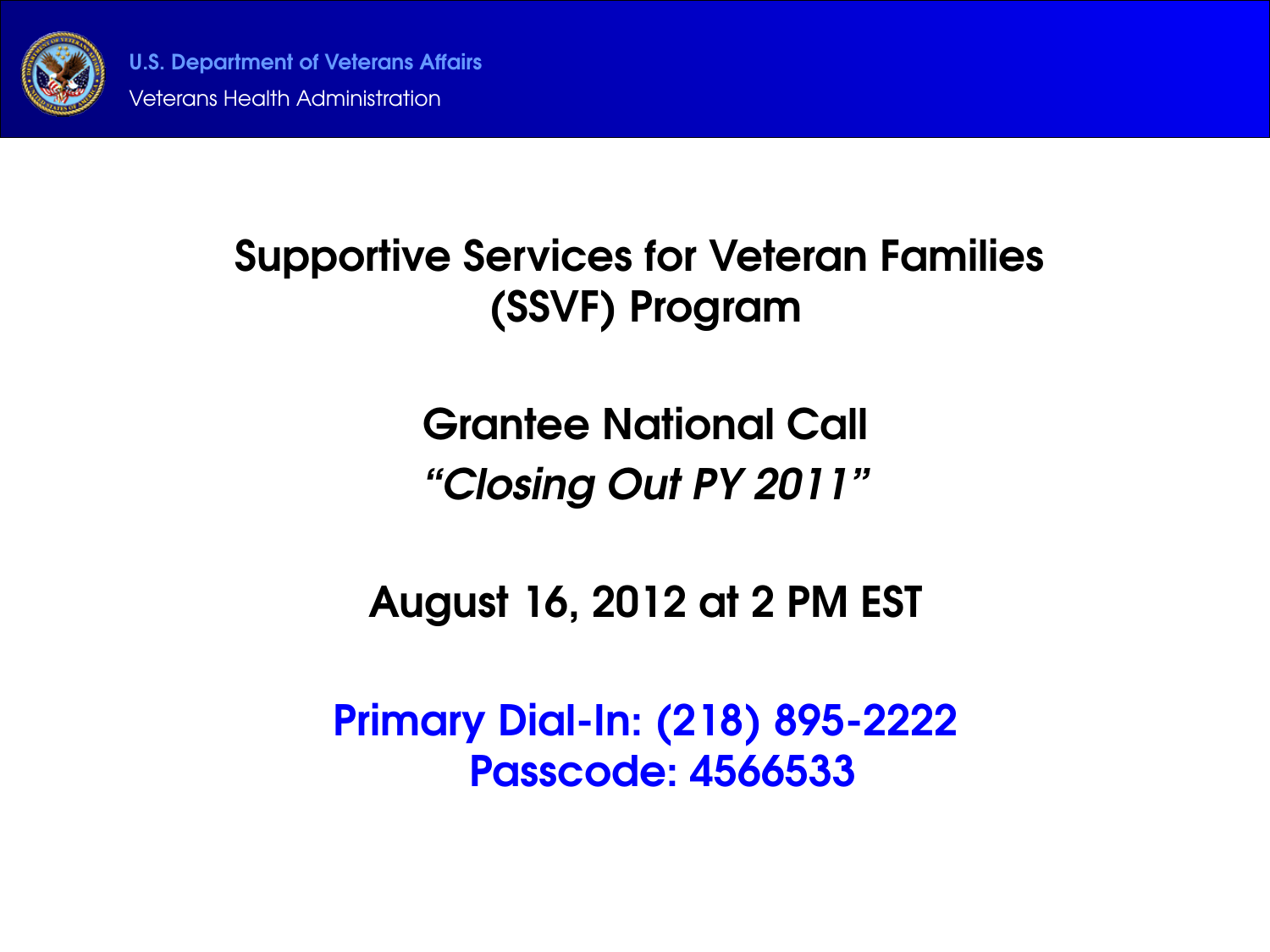

Supportive Services for Veteran Families
(SSVF) Program

Grantee National Call
“Closing Out PY 2011”

August 16, 2012 at 2 PM EST

Primary Dial-In: (218) 895-2222
    Passcode: 4566533

#